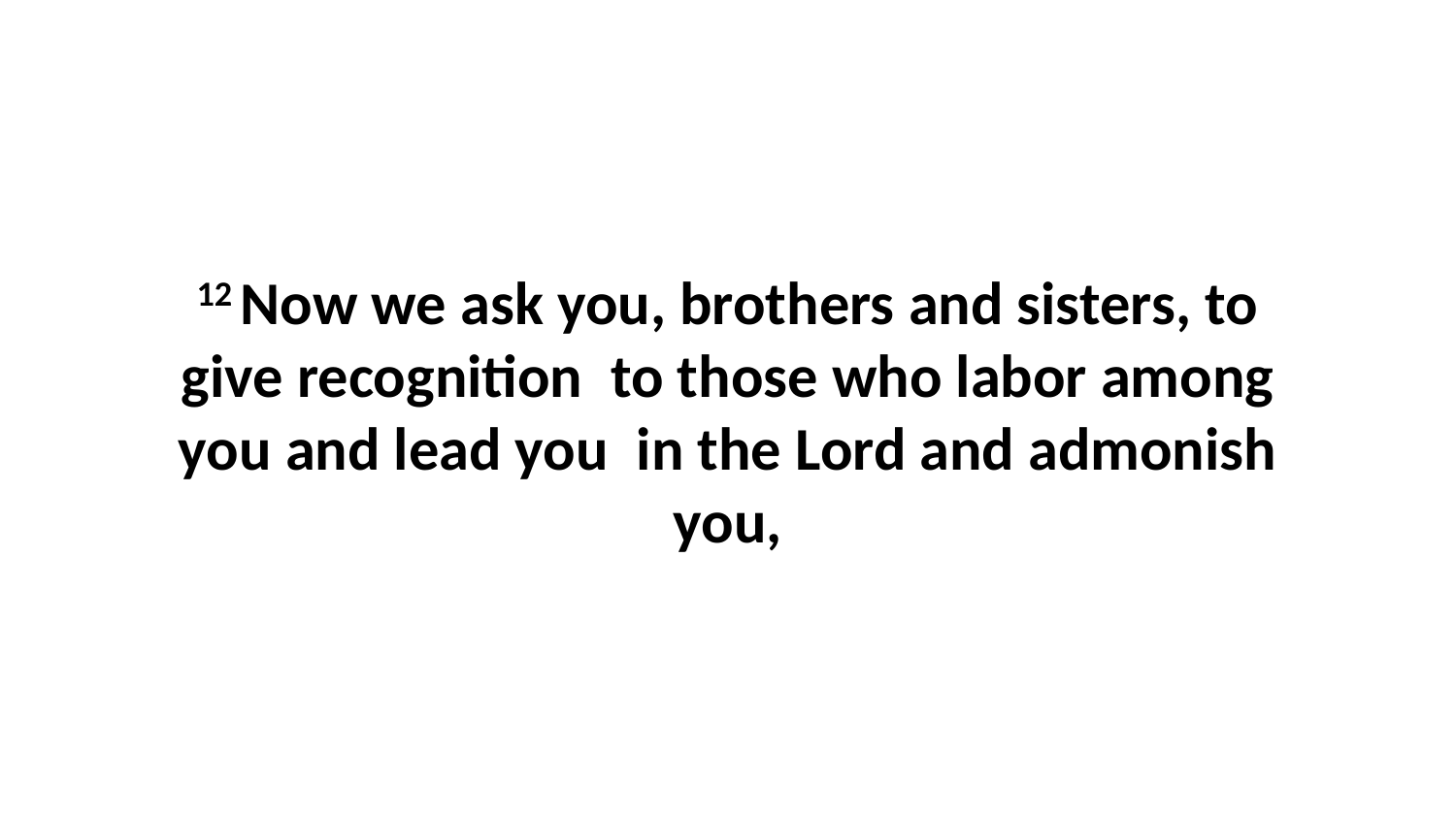

12 Now we ask you, brothers and sisters, to give recognition  to those who labor among you and lead you  in the Lord and admonish you,